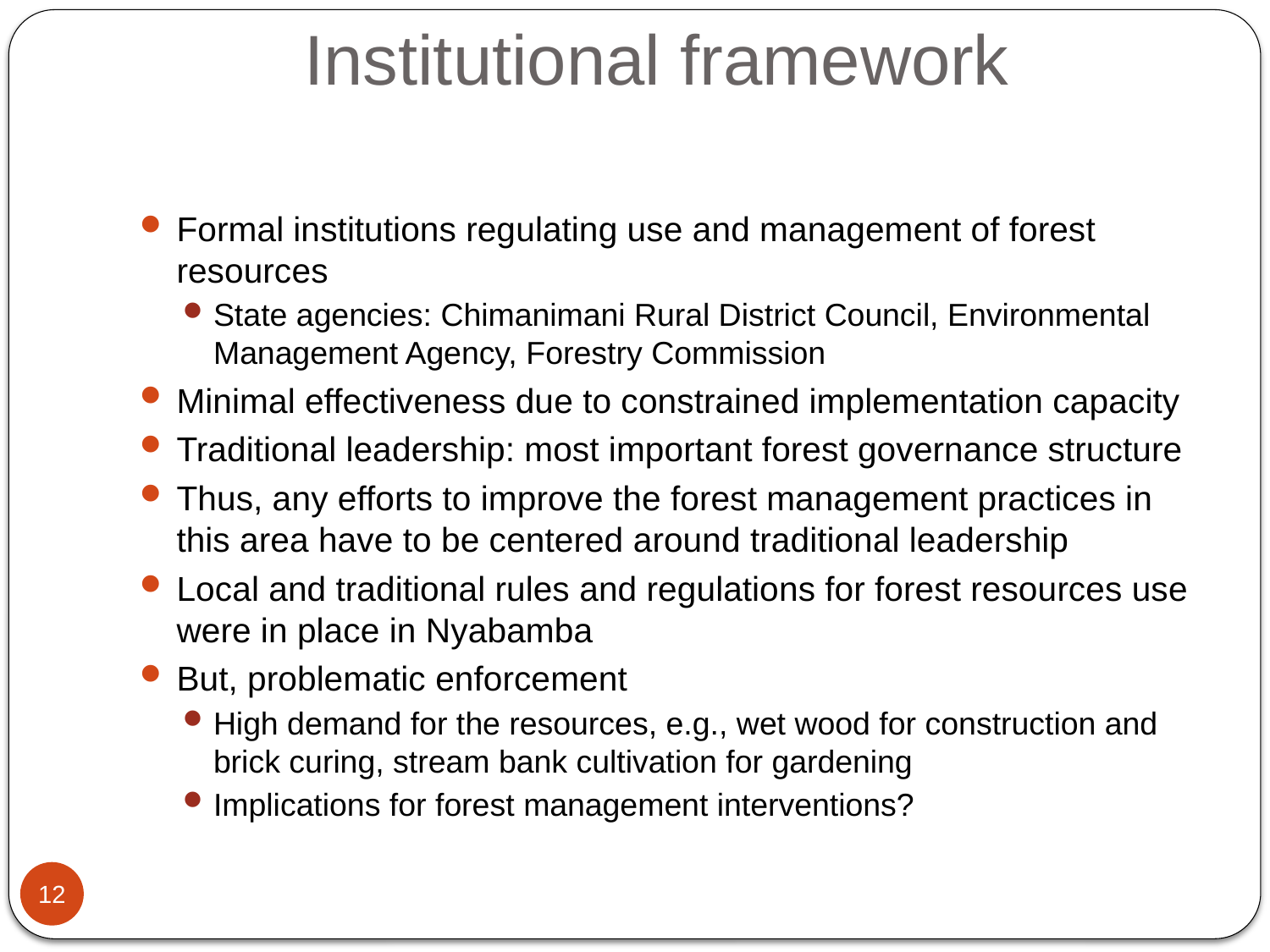

# Institutional framework
Formal institutions regulating use and management of forest resources
State agencies: Chimanimani Rural District Council, Environmental Management Agency, Forestry Commission
Minimal effectiveness due to constrained implementation capacity
Traditional leadership: most important forest governance structure
Thus, any efforts to improve the forest management practices in this area have to be centered around traditional leadership
Local and traditional rules and regulations for forest resources use were in place in Nyabamba
But, problematic enforcement
High demand for the resources, e.g., wet wood for construction and brick curing, stream bank cultivation for gardening
Implications for forest management interventions?

12